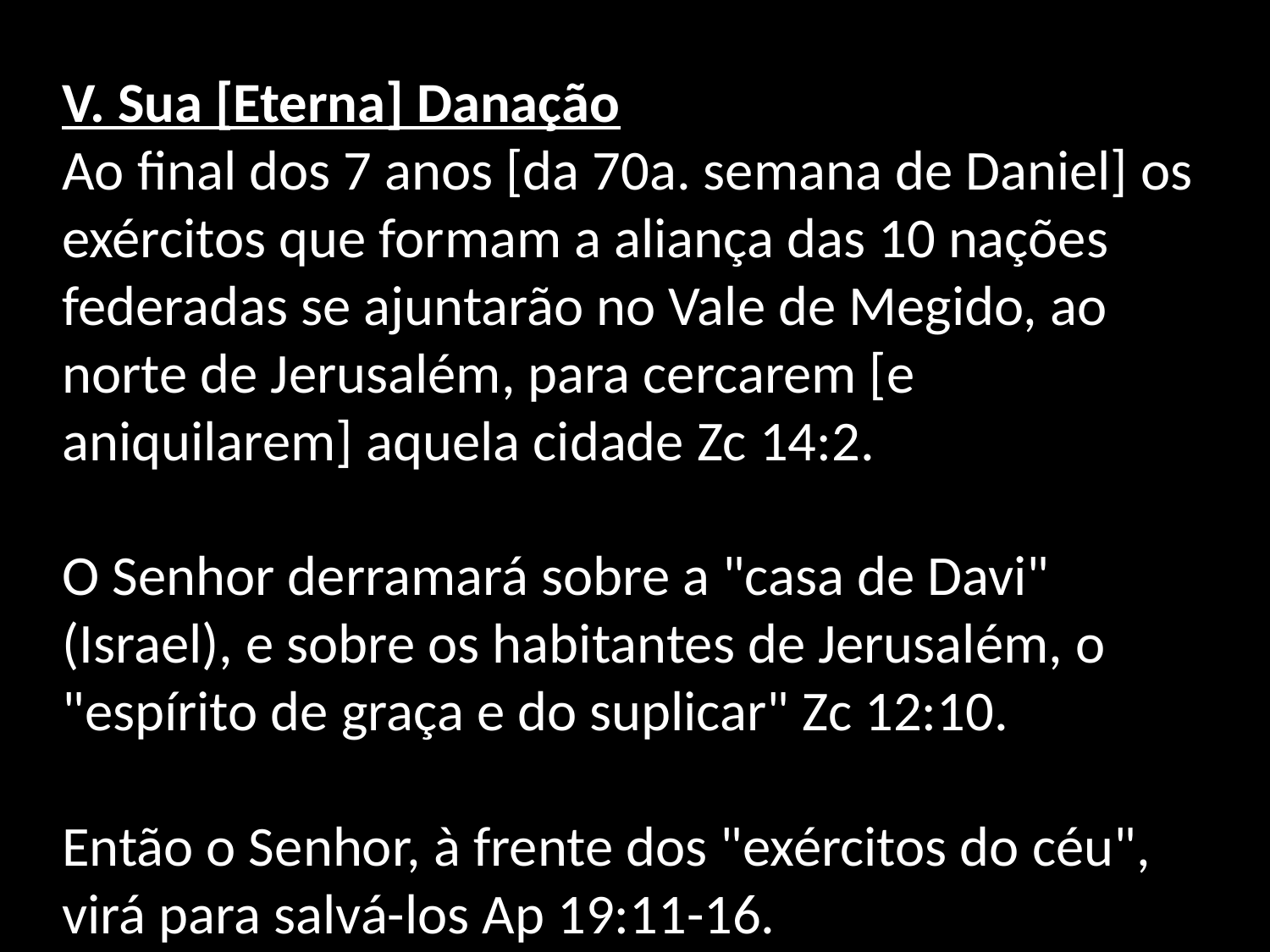

V. Sua [Eterna] Danação
Ao final dos 7 anos [da 70a. semana de Daniel] os exércitos que formam a aliança das 10 nações federadas se ajuntarão no Vale de Megido, ao norte de Jerusalém, para cercarem [e aniquilarem] aquela cidade Zc 14:2. 
O Senhor derramará sobre a "casa de Davi" (Israel), e sobre os habitantes de Jerusalém, o "espírito de graça e do suplicar" Zc 12:10.
Então o Senhor, à frente dos "exércitos do céu", virá para salvá-los Ap 19:11-16.